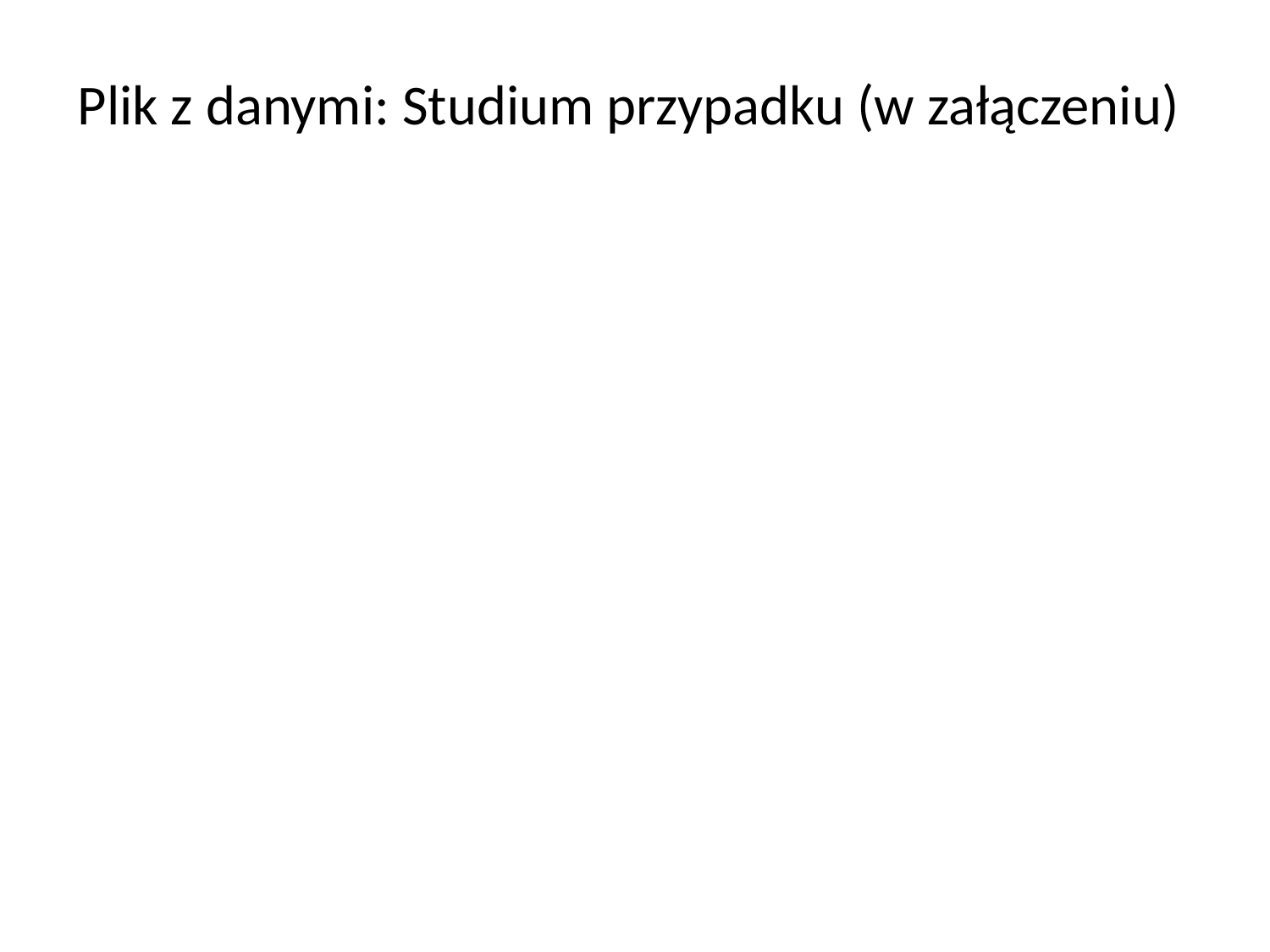

Plik z danymi: Studium przypadku (w załączeniu)